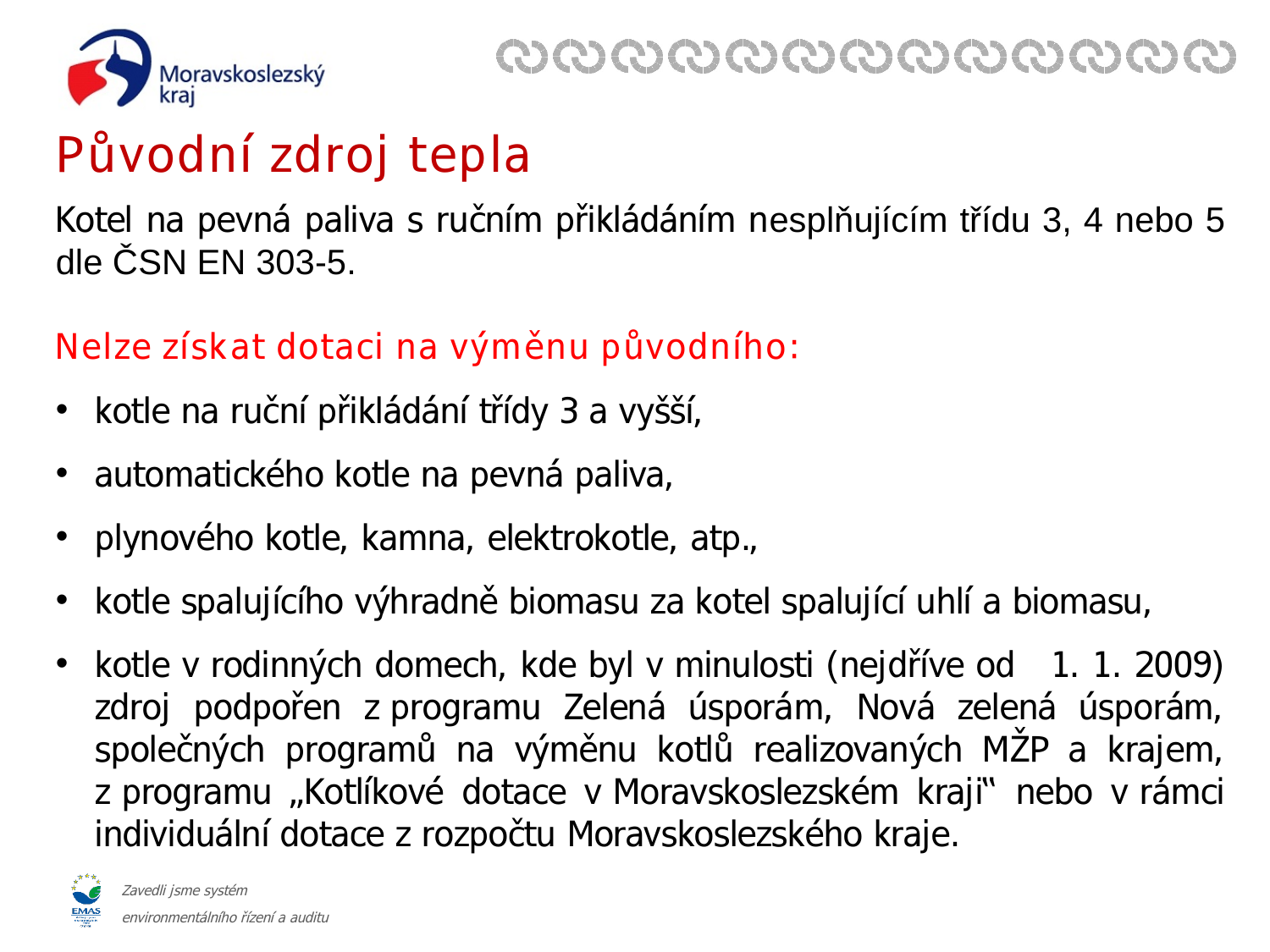

# Původní zdroj tepla
Kotel na pevná paliva s ručním přikládáním nesplňujícím třídu 3, 4 nebo 5 dle ČSN EN 303-5.

Nelze získat dotaci na výměnu původního:
kotle na ruční přikládání třídy 3 a vyšší,
automatického kotle na pevná paliva,
plynového kotle, kamna, elektrokotle, atp.,
kotle spalujícího výhradně biomasu za kotel spalující uhlí a biomasu,
kotle v rodinných domech, kde byl v minulosti (nejdříve od   1. 1. 2009) zdroj podpořen z programu Zelená úsporám, Nová zelená úsporám, společných programů na výměnu kotlů realizovaných MŽP a krajem, z programu „Kotlíkové dotace v Moravskoslezském kraji“ nebo v rámci individuální dotace z rozpočtu Moravskoslezského kraje.